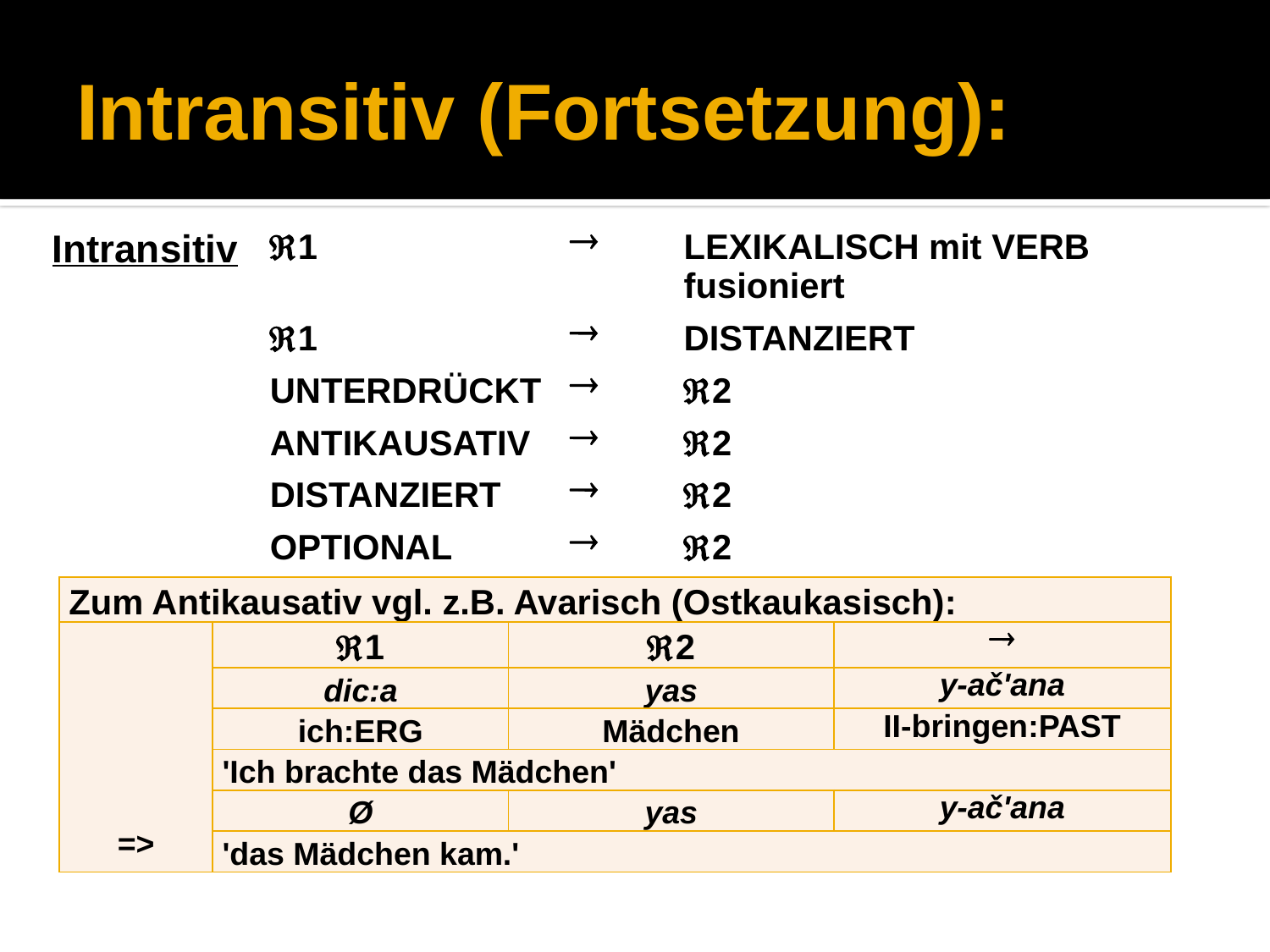

# Intransitiv (Fortsetzung):
| Intransitiv | ℜ1 | → | LEXIKALISCH mit VERB fusioniert |
| --- | --- | --- | --- |
|  | ℜ1 | → | DISTANZIERT |
|  | UNTERDRÜCKT | → | ℜ2 |
|  | ANTIKAUSATIV | → | ℜ2 |
|  | DISTANZIERT | → | ℜ2 |
|  | OPTIONAL | → | ℜ2 |
| Zum Antikausativ vgl. z.B. Avarisch (Ostkaukasisch): |  |  |  |
| --- | --- | --- | --- |
| => | ℜ1 | ℜ2 | → |
|  | dic:a | yas | y-ač'ana |
|  | ich:ERG | Mädchen | II-bringen:PAST |
|  | 'Ich brachte das Mädchen' |  |  |
|  | Ø | yas | y-ač'ana |
|  | 'das Mädchen kam.' |  |  |